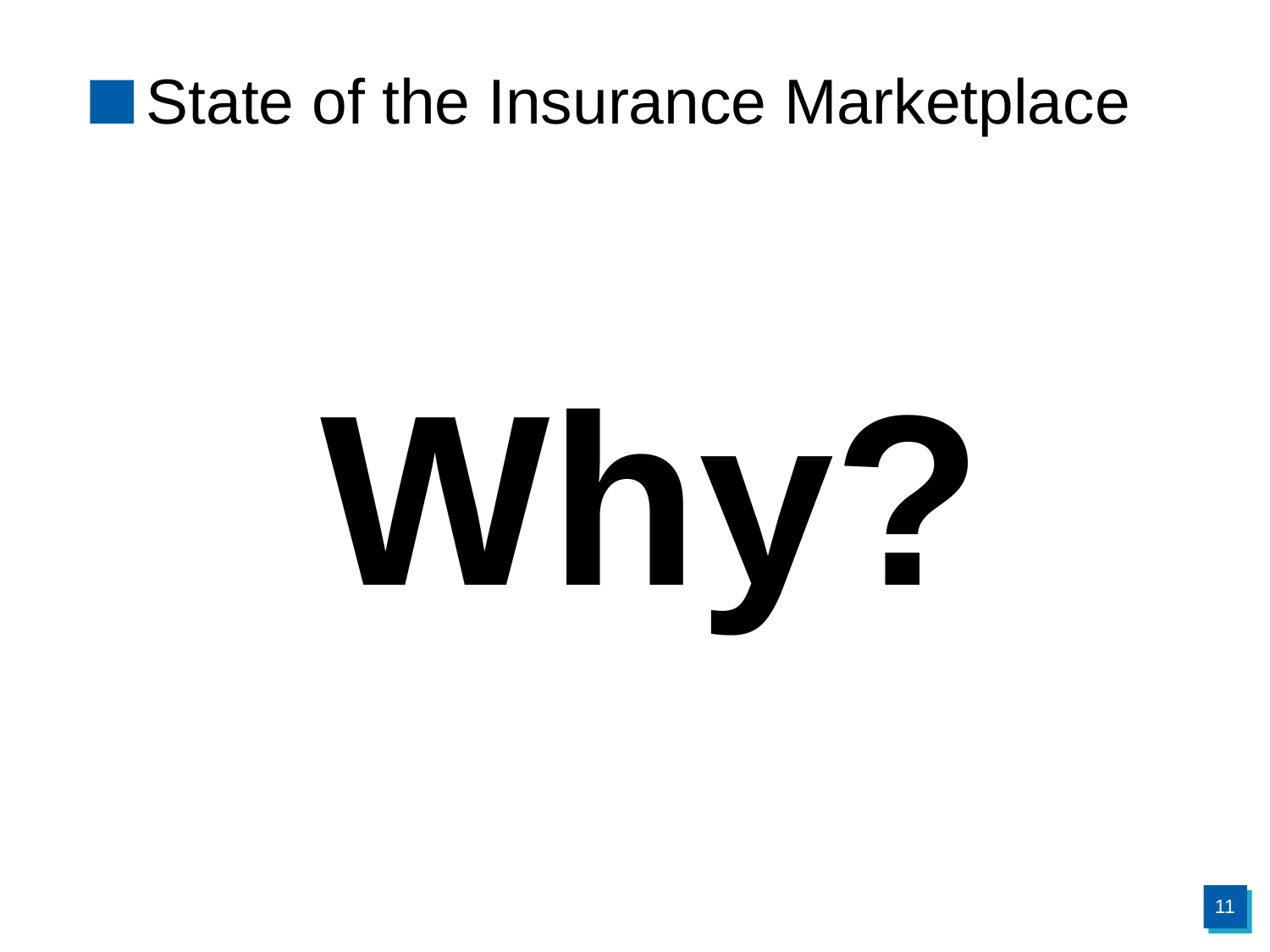

# State of the Insurance Marketplace
Why?